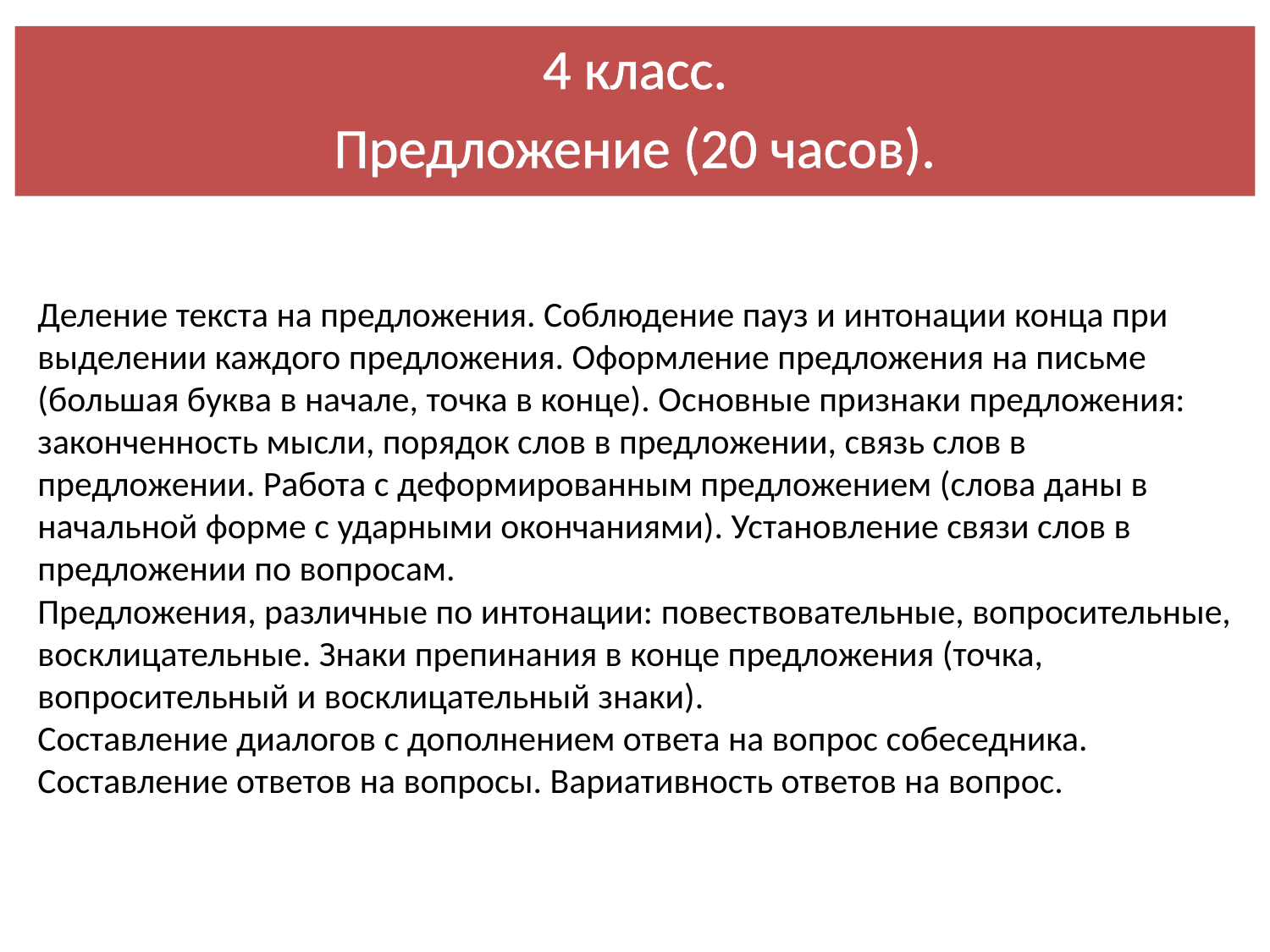

4 класс.
Предложение (20 часов).
# Деление текста на предложения. Соблюдение пауз и интонации конца при выделении каждого предложения. Оформление предложения на письме (большая буква в начале, точка в конце). Основные признаки предложения: законченность мысли, порядок слов в предложении, связь слов в предложении. Работа с деформированным предложением (слова даны в начальной форме с ударными окончаниями). Установление связи слов в предложении по вопросам. Предложения, различные по интонации: повествовательные, вопросительные, восклицательные. Знаки препинания в конце предложения (точка, вопросительный и восклицательный знаки). Составление диалогов с дополнением ответа на вопрос собеседника. Составление ответов на вопросы. Вариативность ответов на вопрос.